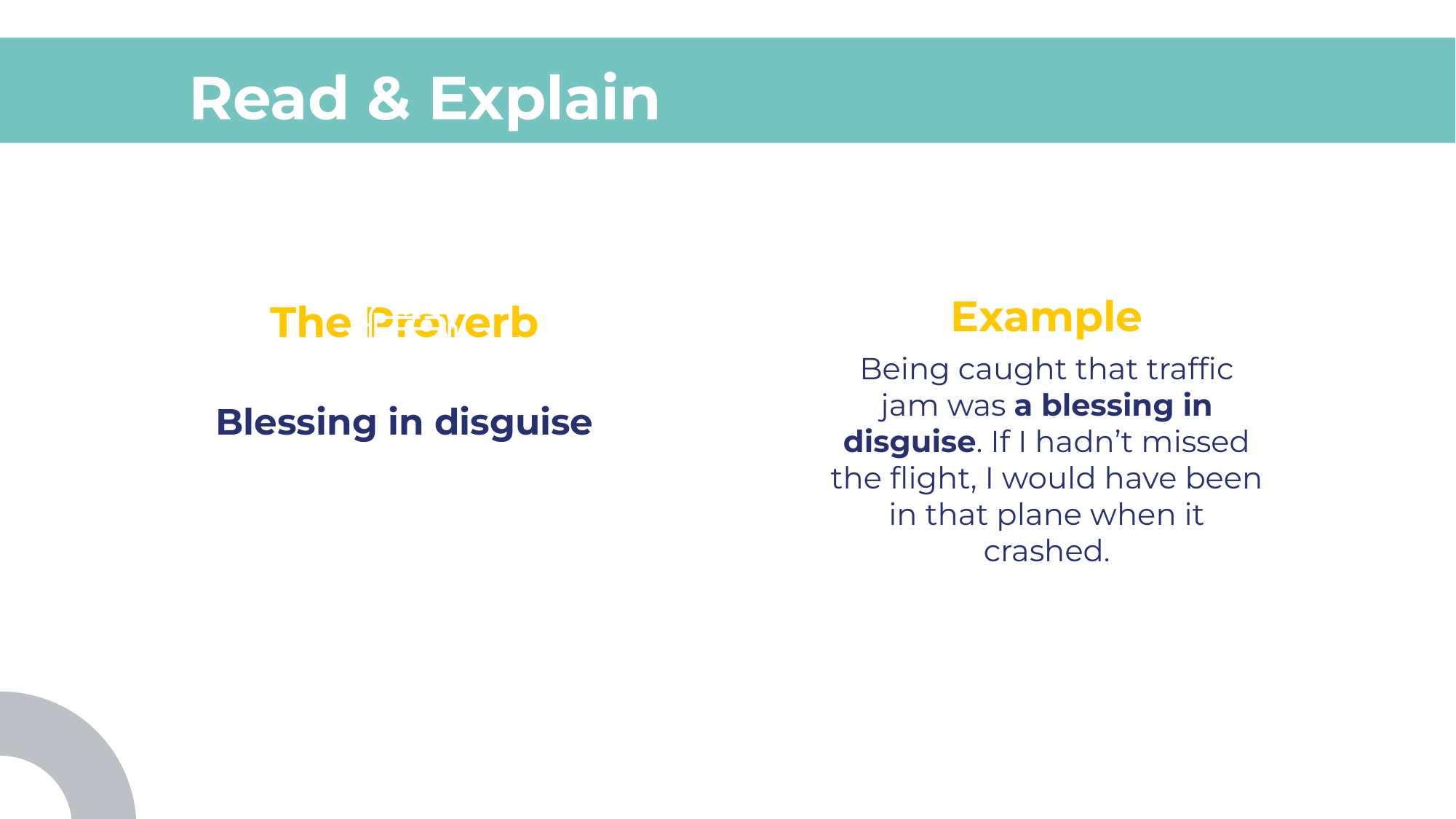

# Read & Explain
Example
The Proverb

Being caught that traffic jam was a blessing in disguise. If I hadn’t missed the flight, I would have been in that plane when it crashed.
Blessing in disguise